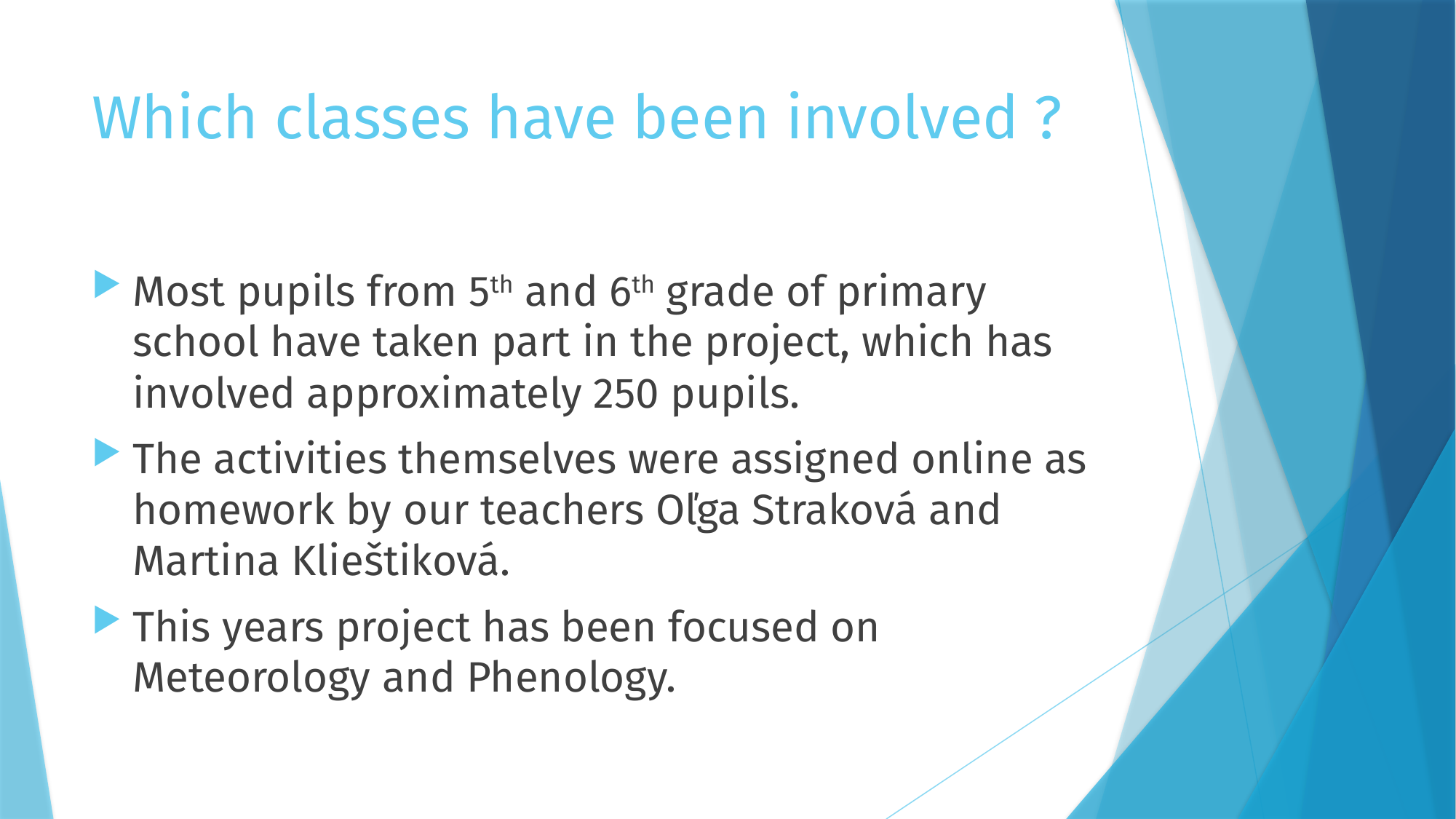

# Which classes have been involved ?
Most pupils from 5th and 6th grade of primary school have taken part in the project, which has involved approximately 250 pupils.
The activities themselves were assigned online as homework by our teachers Oľga Straková and Martina Klieštiková.
This years project has been focused on Meteorology and Phenology.